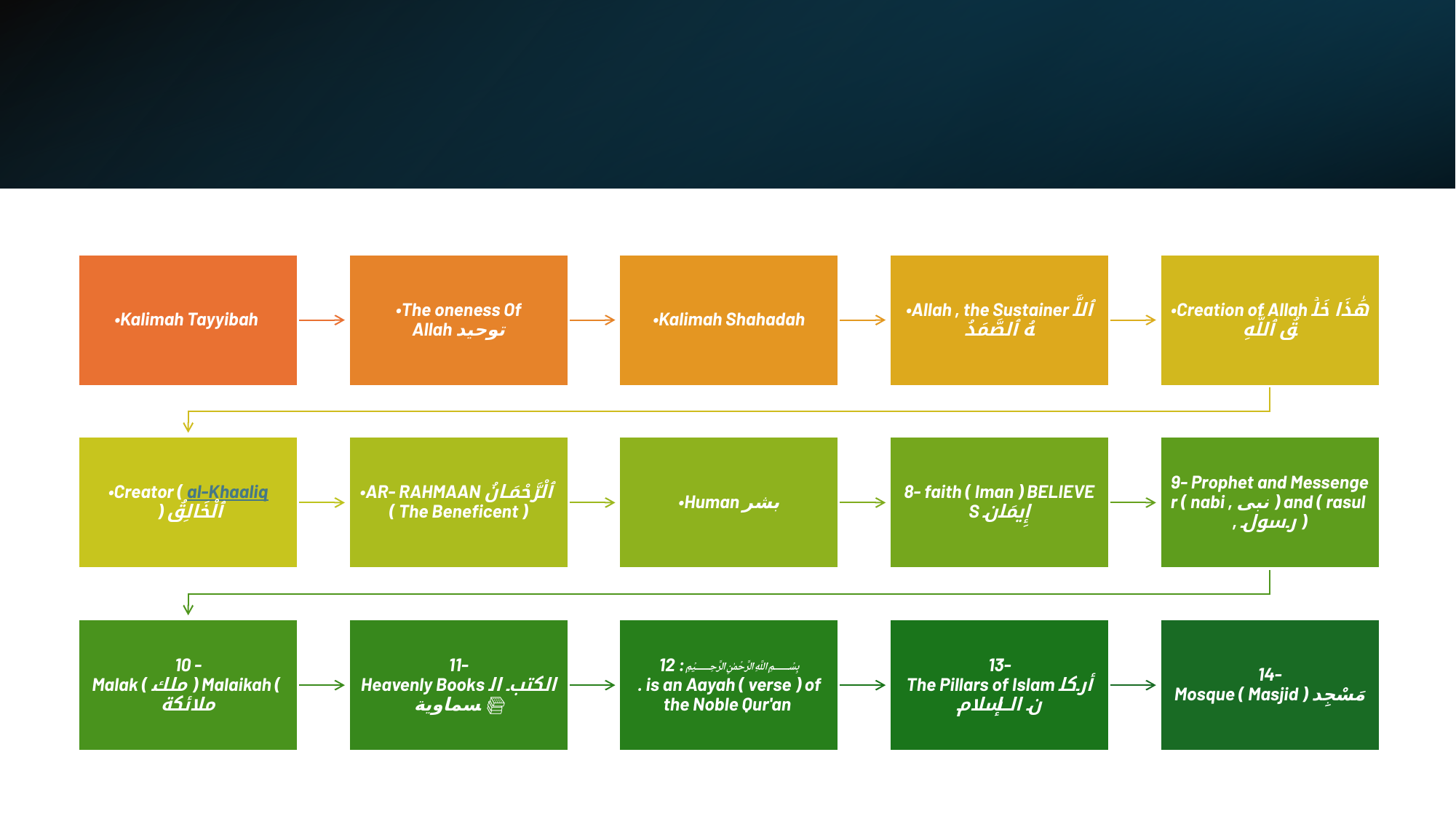

•Kalimah Tayyibah

•The oneness Of Allah توحيد

•Kalimah Shahadah

•Allah , the Sustainer ٱللَّهُ ٱلصَّمَدُ

•Creation of Allah هَٰذَا خَلۡقُ ٱللَّهِ

•Creator ( al-Khaaliq ) ٱلْخَالِقُ

•AR- RAHMAAN ٱلْرَّحْمَـانُ ( The Beneficent )

•Human بشر

8- faith ( Iman ) BELIEVES إِيمَان

9- Prophet and Messenger ( nabi , نبی ) and ( rasul , رسول )

10 -Malak ( ملك ) Malaikah ( ملائكة

11-Heavenly Books الكتب السماوية 📚

12 :﷽  . is an Aayah ( verse ) of the Noble Qur'an

13-The Pillars of Islam أركان الإسلام
14-Mosque ( Masjid ) مَسْجِد